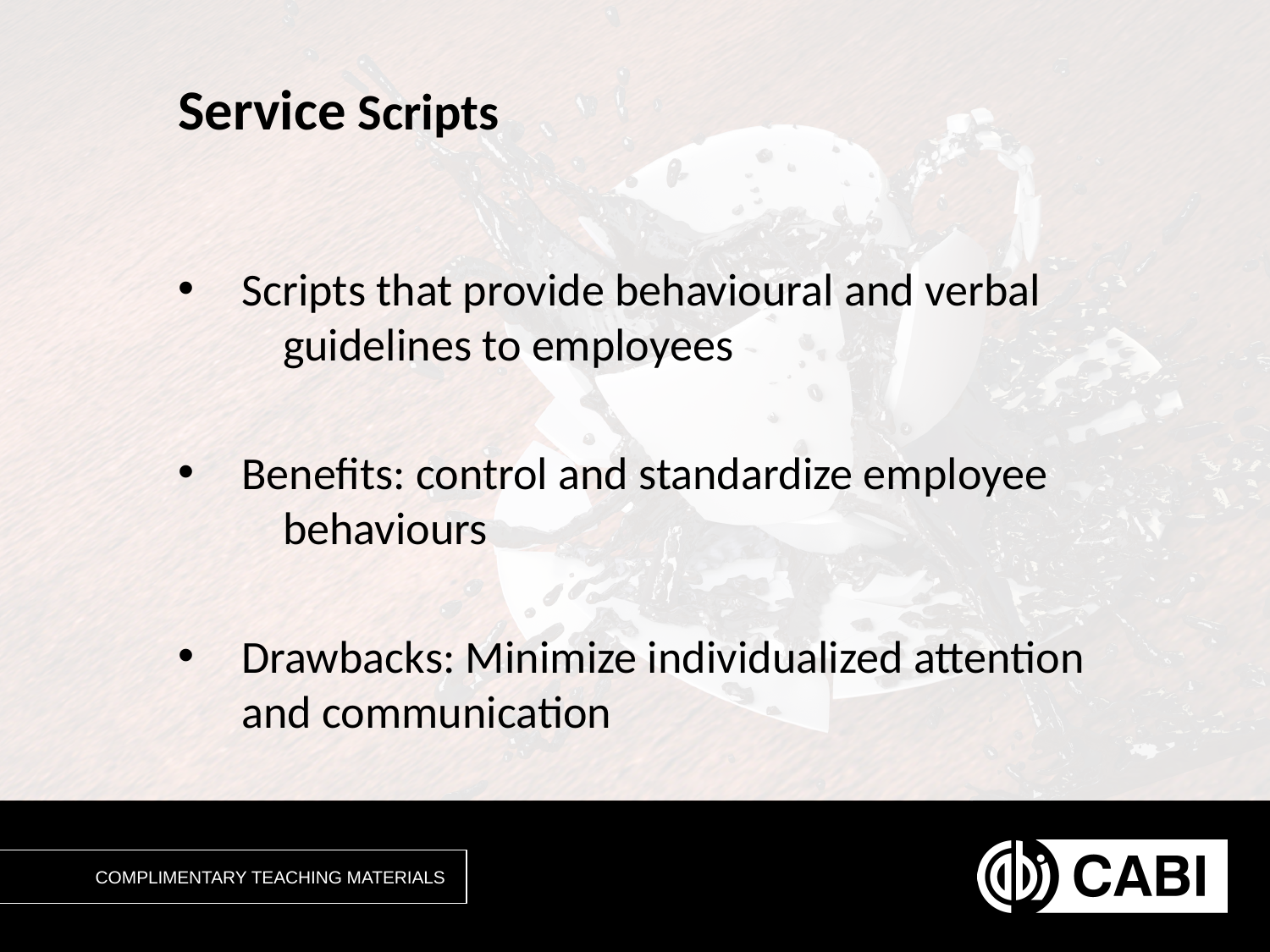

# Service Scripts

Scripts that provide behavioural and verbal               guidelines to employees

Benefits: control and standardize employee              behaviours

Drawbacks: Minimize individualized attention and communication